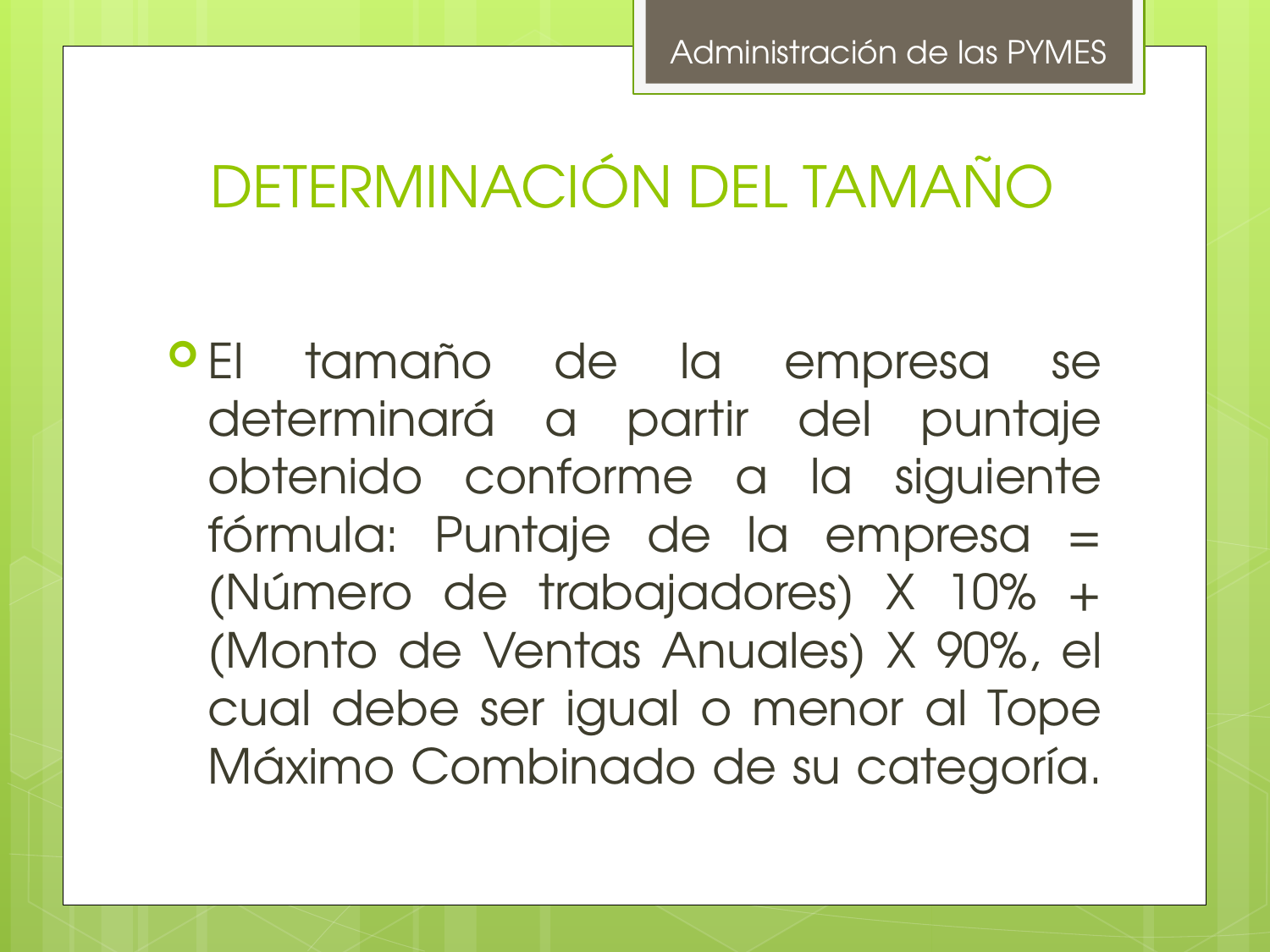

Administración de las PYMES
# DETERMINACIÓN DEL TAMAÑO

El tamaño de la empresa se determinará a partir del puntaje obtenido conforme a la siguiente fórmula: Puntaje de la empresa = (Número de trabajadores) X 10% + (Monto de Ventas Anuales) X 90%, el cual debe ser igual o menor al Tope Máximo Combinado de su categoría.